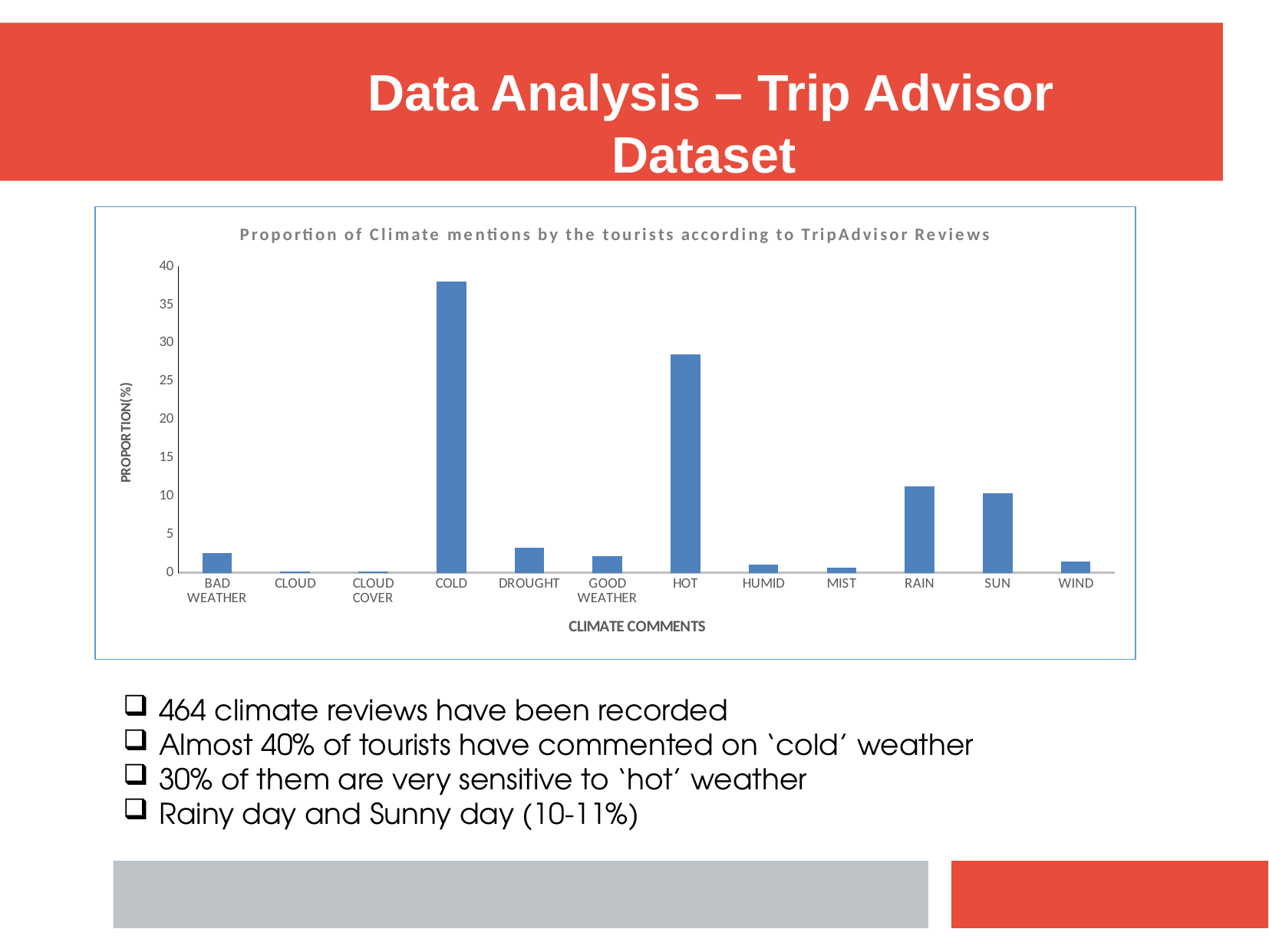

Data Analysis – Trip Advisor Dataset

### Chart: Proportion of Climate mentions by the tourists according to TripAdvisor Reviews

| Category |  |
|---|---|
| BAD WEATHER | 2.60869565217391 |
| CLOUD | 0.217391304347826 |
| CLOUD COVER | 0.217391304347826 |
| COLD | 38.0434782608696 |
| DROUGHT | 3.26086956521739 |
| GOOD WEATHER | 2.17391304347826 |
| HOT | 28.4782608695652 |
| HUMID | 1.08695652173913 |
| MIST | 0.652173913043478 |
| RAIN | 11.304347826087 |
| SUN | 10.4347826086957 |
| WIND | 1.52173913043478 |
464 climate reviews have been recorded
Almost 40% of tourists have commented on ‘cold’ weather
30% of them are very sensitive to ‘hot’ weather
Rainy day and Sunny day (10-11%)